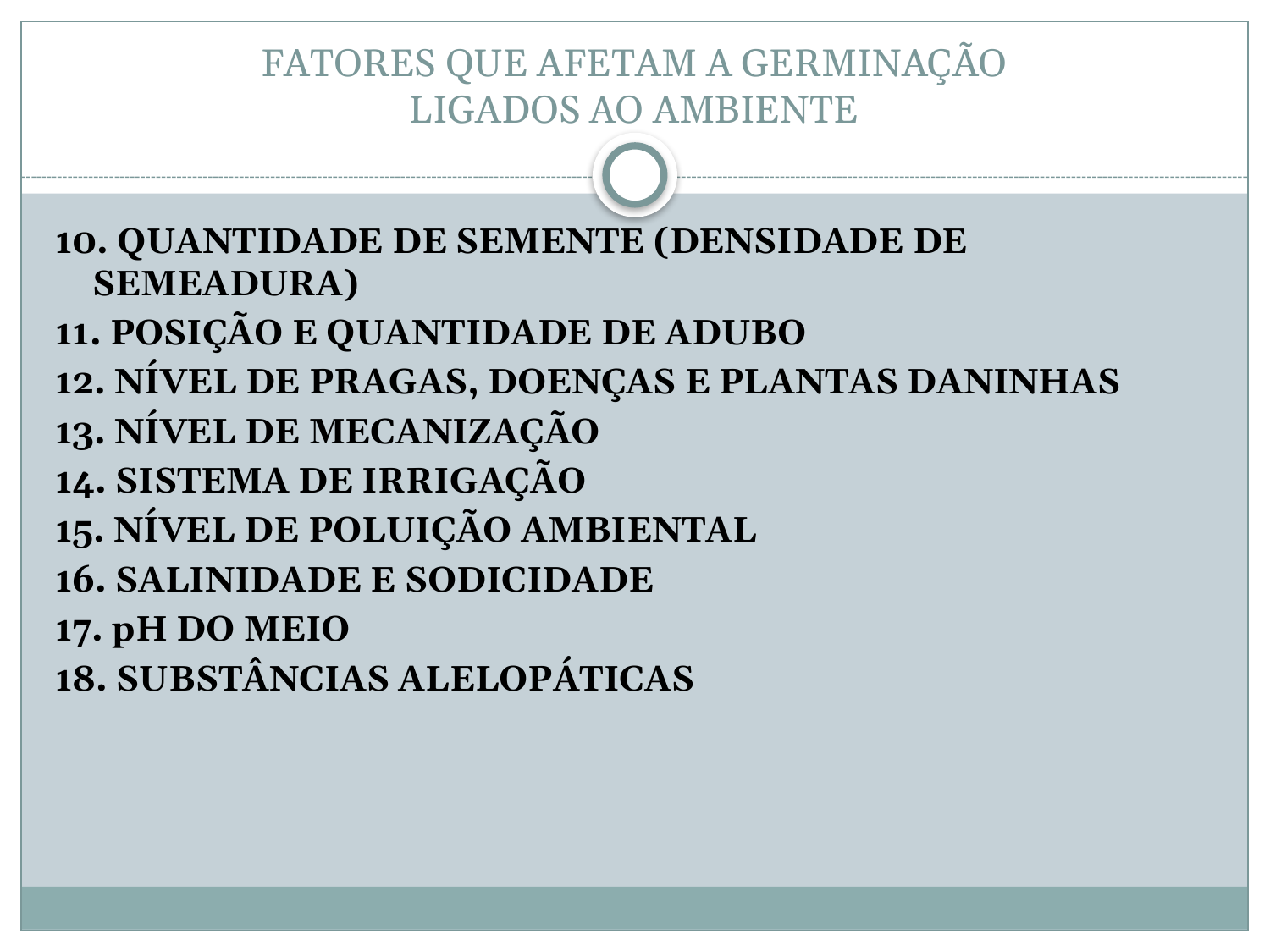

# FATORES QUE AFETAM A GERMINAÇÃO LIGADOS AO AMBIENTE
10. QUANTIDADE DE SEMENTE (DENSIDADE DE SEMEADURA)
11. POSIÇÃO E QUANTIDADE DE ADUBO
12. NÍVEL DE PRAGAS, DOENÇAS E PLANTAS DANINHAS
13. NÍVEL DE MECANIZAÇÃO
14. SISTEMA DE IRRIGAÇÃO
15. NÍVEL DE POLUIÇÃO AMBIENTAL
16. SALINIDADE E SODICIDADE
17. pH DO MEIO
18. SUBSTÂNCIAS ALELOPÁTICAS